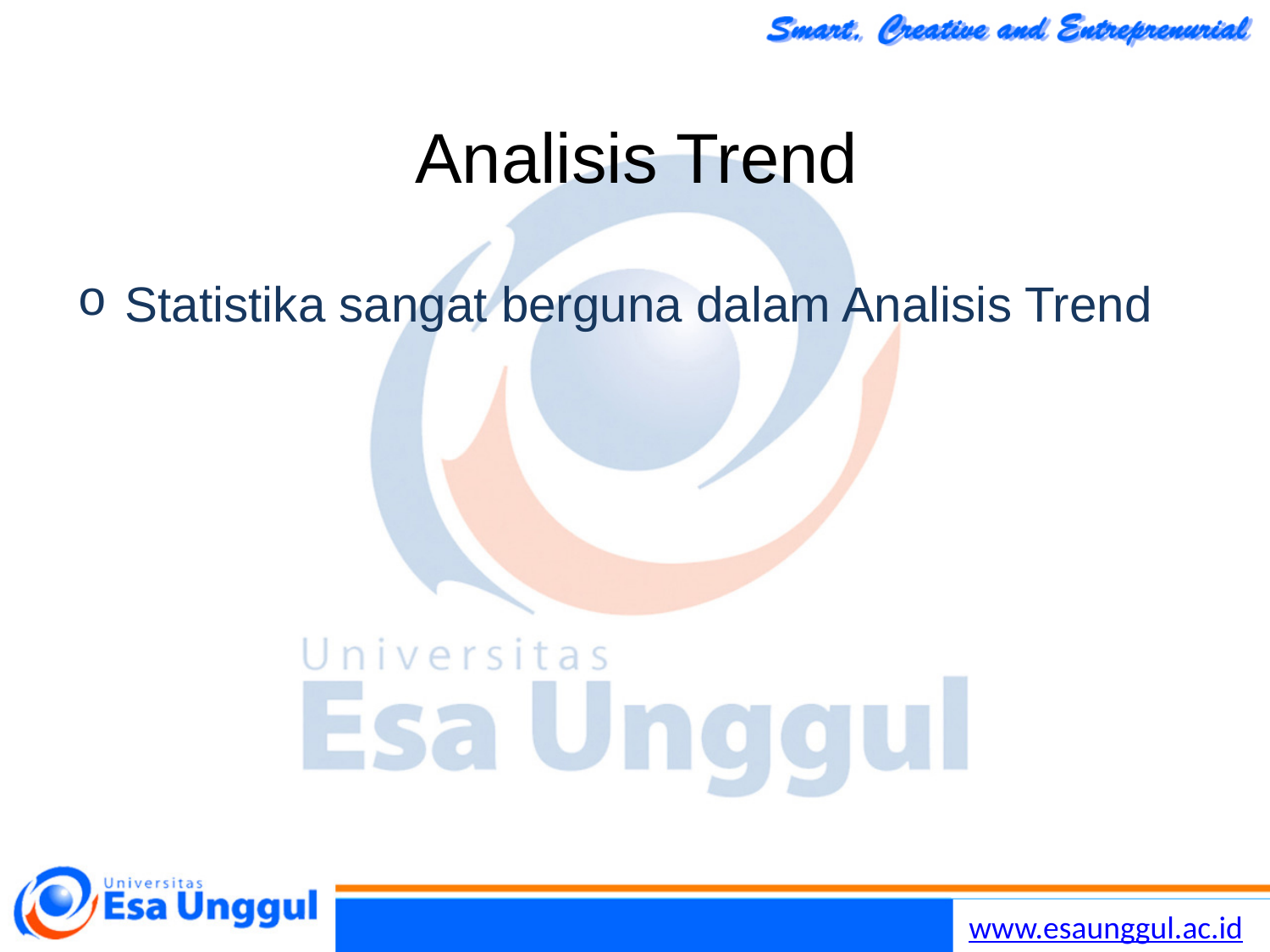

# Analisis Trend
Statistika sangat berguna dalam Analisis Trend